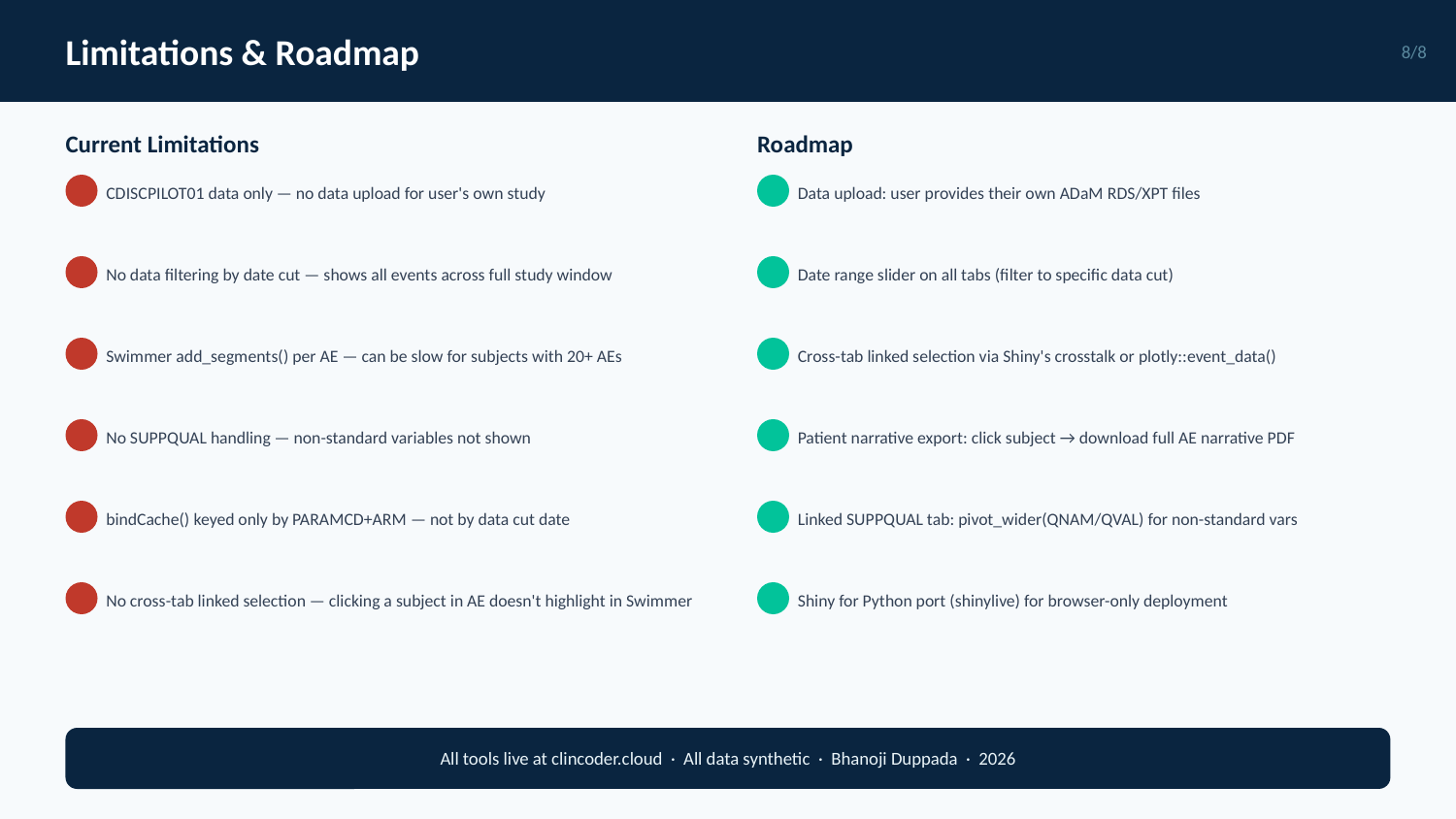

Limitations & Roadmap
8/8
Current Limitations
Roadmap
CDISCPILOT01 data only — no data upload for user's own study
Data upload: user provides their own ADaM RDS/XPT files

No data filtering by date cut — shows all events across full study window
Date range slider on all tabs (filter to specific data cut)

Swimmer add_segments() per AE — can be slow for subjects with 20+ AEs
Cross-tab linked selection via Shiny's crosstalk or plotly::event_data()

No SUPPQUAL handling — non-standard variables not shown
Patient narrative export: click subject → download full AE narrative PDF

bindCache() keyed only by PARAMCD+ARM — not by data cut date
Linked SUPPQUAL tab: pivot_wider(QNAM/QVAL) for non-standard vars

No cross-tab linked selection — clicking a subject in AE doesn't highlight in Swimmer
Shiny for Python port (shinylive) for browser-only deployment

All tools live at clincoder.cloud  ·  All data synthetic  ·  Bhanoji Duppada  ·  2026